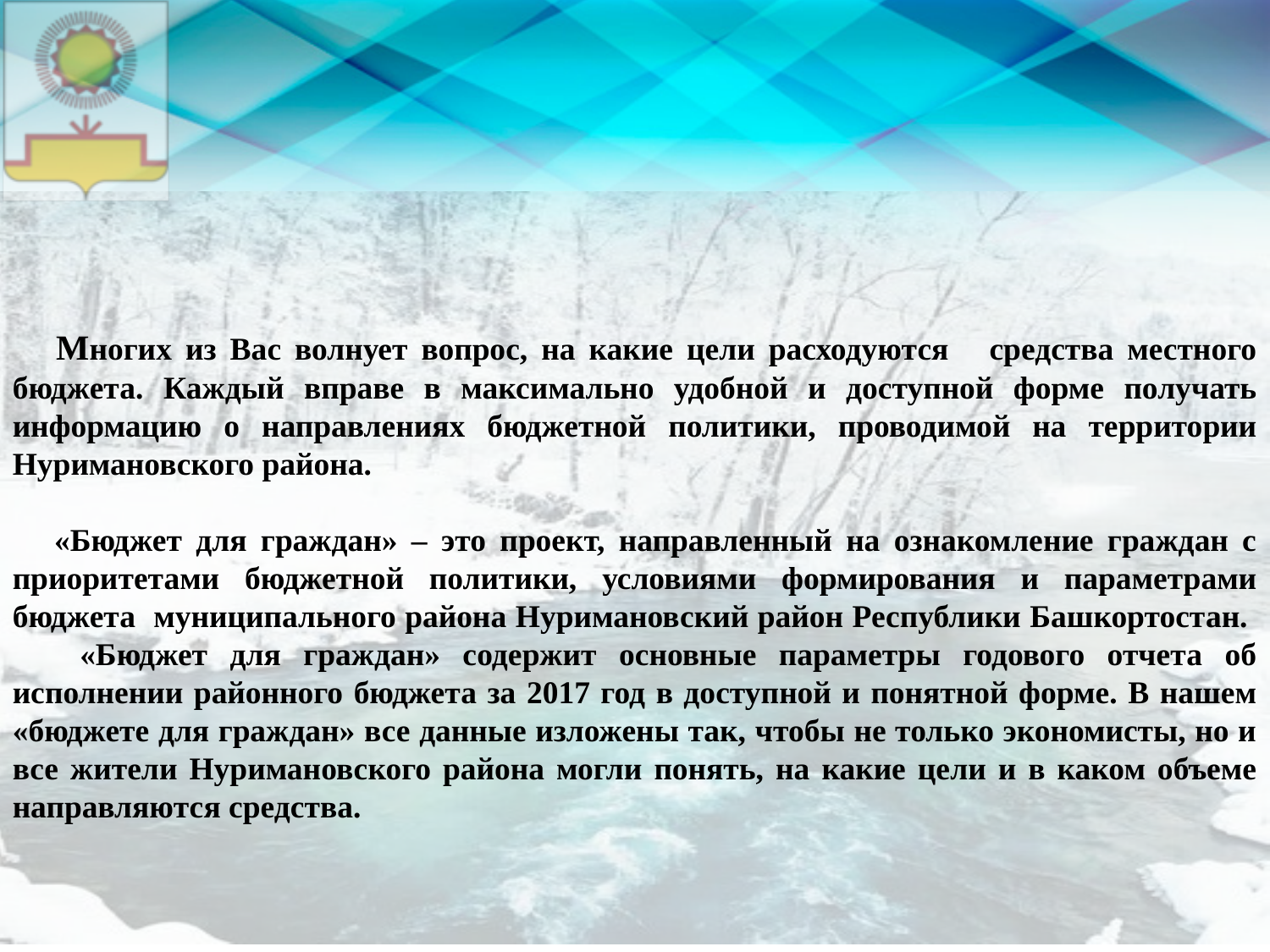

Многих из Вас волнует вопрос, на какие цели расходуются   средства местного бюджета. Каждый вправе в максимально удобной и доступной форме получать информацию о направлениях бюджетной политики, проводимой на территории Нуримановского района.

   «Бюджет для граждан» – это проект, направленный на ознакомление граждан с приоритетами бюджетной политики, условиями формирования и параметрами бюджета  муниципального района Нуримановский район Республики Башкортостан.     «Бюджет для граждан» содержит основные параметры годового отчета об исполнении районного бюджета за 2017 год в доступной и понятной форме. В нашем «бюджете для граждан» все данные изложены так, чтобы не только экономисты, но и все жители Нуримановского района могли понять, на какие цели и в каком объеме направляются средства.